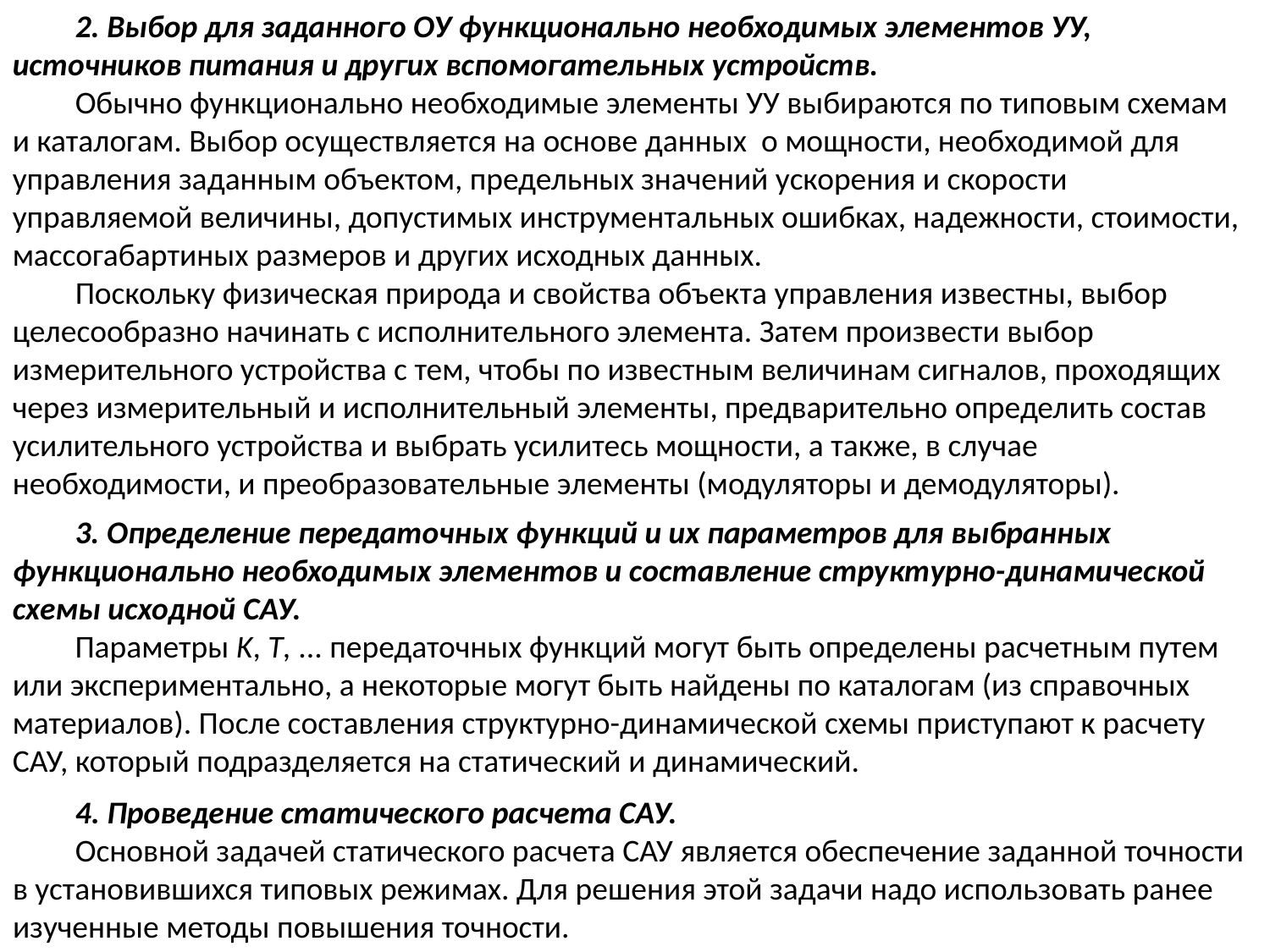

2. Выбор для заданного ОУ функционально необходимых элементов УУ, источников питания и других вспомогательных устройств.
Обычно функционально необходимые элементы УУ выбираются по типовым схемам и каталогам. Выбор осуществляется на основе данных  о мощности, необходимой для управления заданным объектом, предельных значений ускорения и скорости управляемой величины, допустимых инструментальных ошибках, надежности, стоимости, массогабартиных размеров и других исходных данных.
Поскольку физическая природа и свойства объекта управления известны, выбор целесообразно начинать с исполнительного элемента. Затем произвести выбор измерительного устройства с тем, чтобы по известным величинам сигналов, проходящих  через измерительный и исполнительный элементы, предварительно определить состав усилительного устройства и выбрать усилитесь мощности, а также, в случае необходимости, и преобразовательные элементы (модуляторы и демодуляторы).
3. Определение передаточных функций и их параметров для выбранных функционально необходимых элементов и составление структурно-динамической схемы исходной САУ.
Параметры K, T, ... передаточных функций могут быть определены расчетным путем или экспериментально, а некоторые могут быть найдены по каталогам (из справочных материалов). После составления структурно-динамической схемы приступают к расчету САУ, который подразделяется на статический и динамический.
4. Проведение статического расчета САУ.
Основной задачей статического расчета САУ является обеспечение заданной точности в установившихся типовых режимах. Для решения этой задачи надо использовать ранее изученные методы повышения точности.